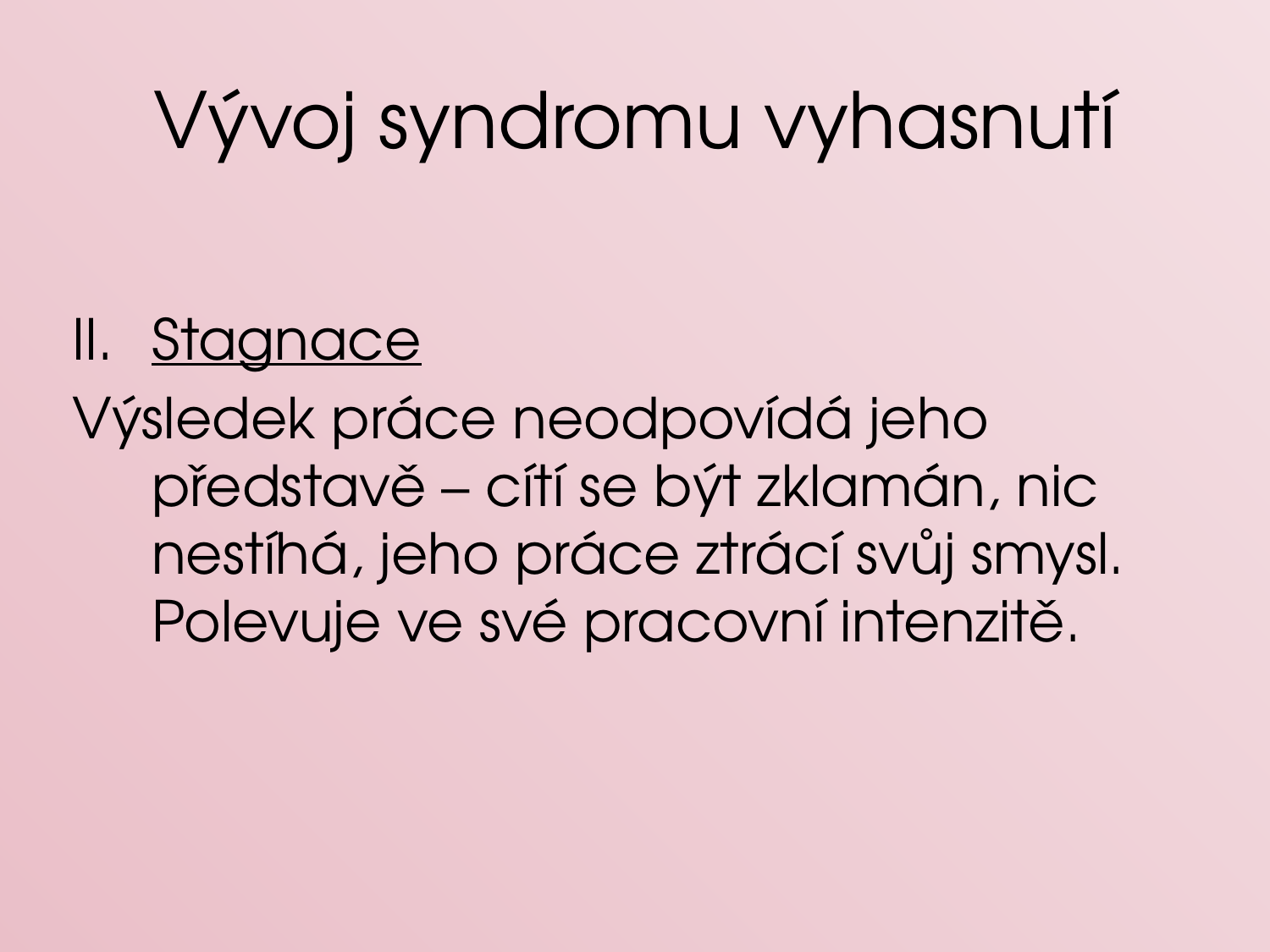

# Vývoj syndromu vyhasnutí

Stagnace
Výsledek práce neodpovídá jeho představě – cítí se být zklamán, nic nestíhá, jeho práce ztrácí svůj smysl. Polevuje ve své pracovní intenzitě.